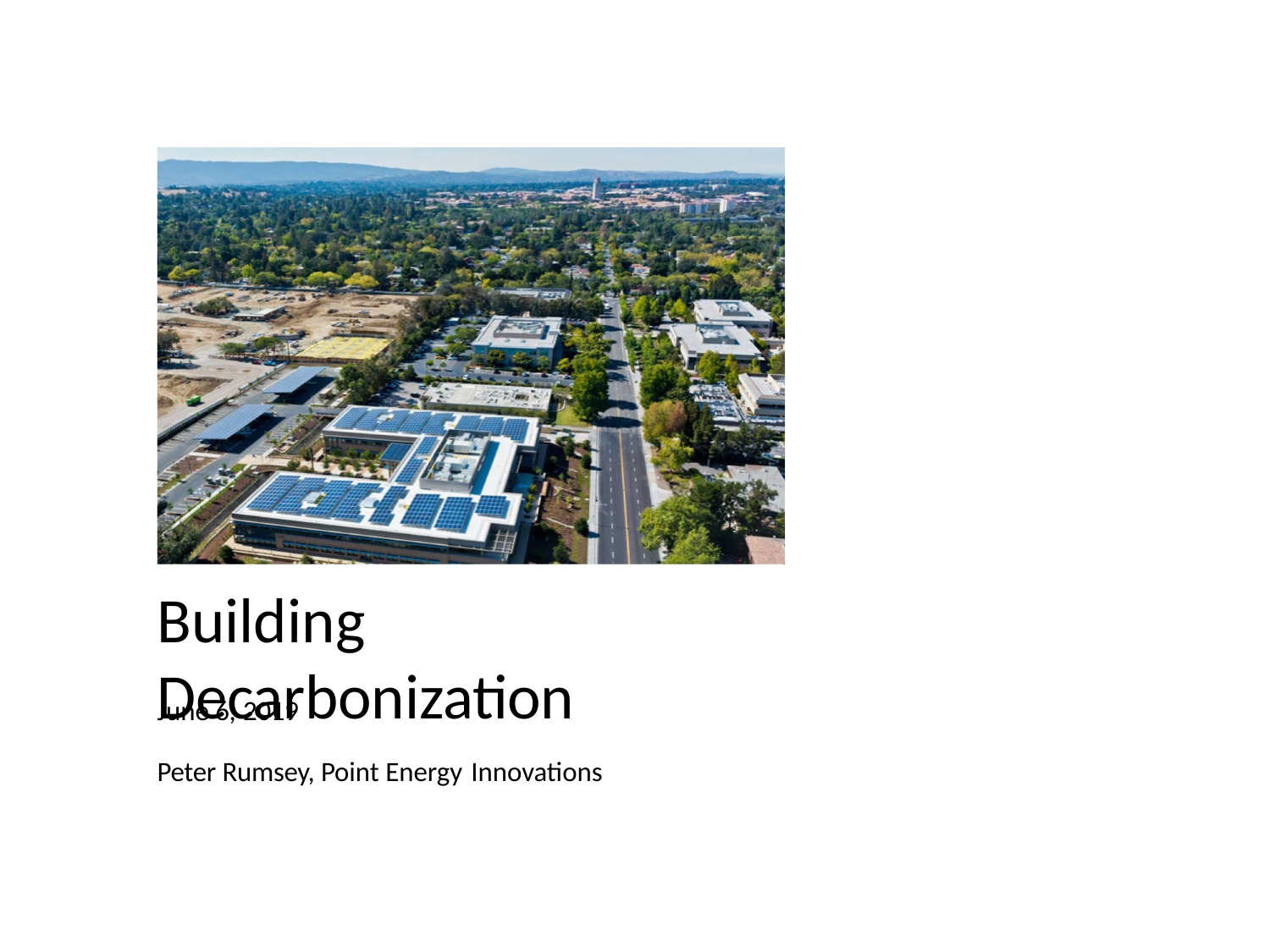

Building Decarbonization
June 6, 2019
Peter Rumsey, Point Energy Innovations